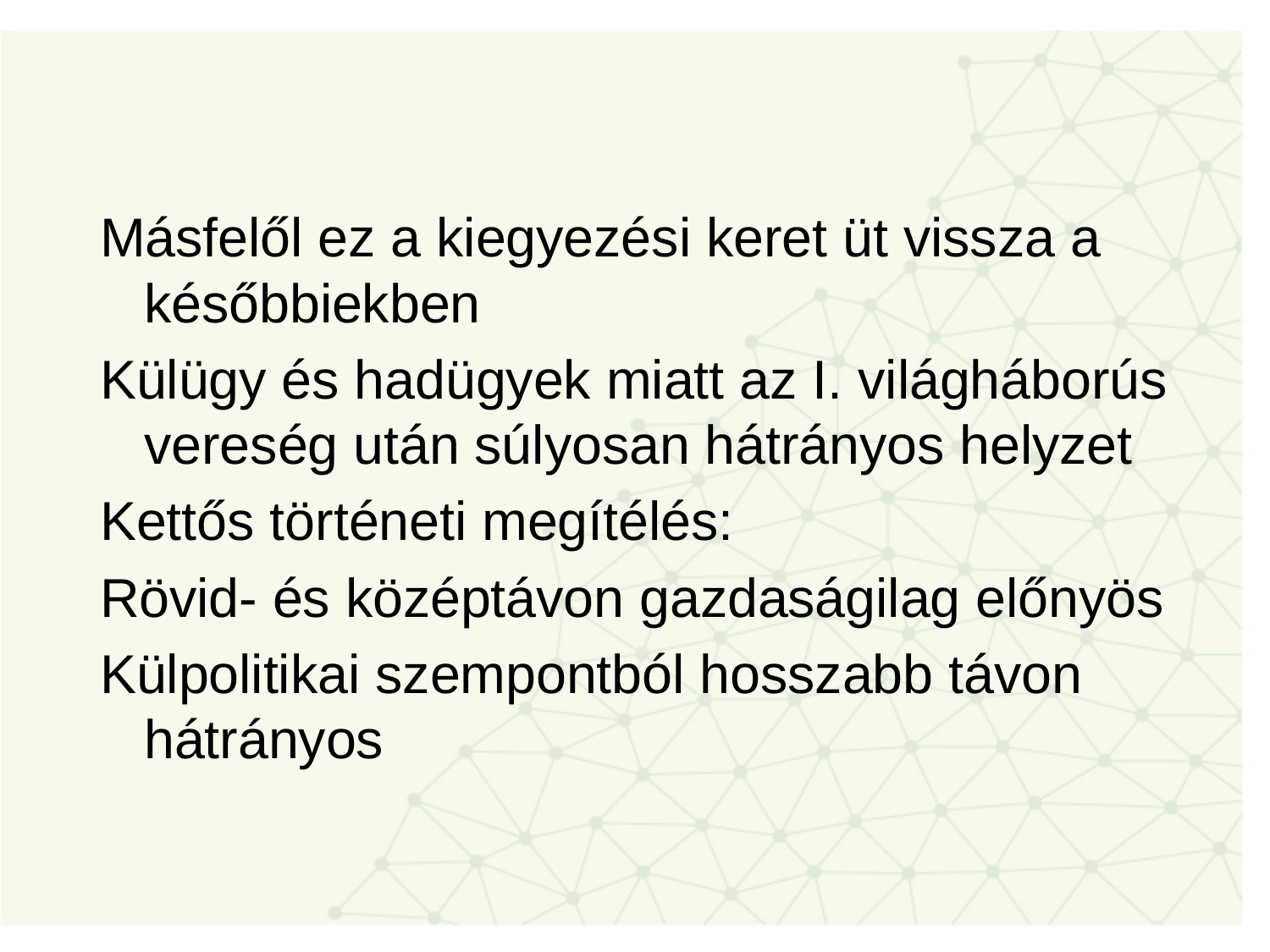

#
Másfelől ez a kiegyezési keret üt vissza a későbbiekben
Külügy és hadügyek miatt az I. világháborús vereség után súlyosan hátrányos helyzet
Kettős történeti megítélés:
Rövid- és középtávon gazdaságilag előnyös
Külpolitikai szempontból hosszabb távon hátrányos